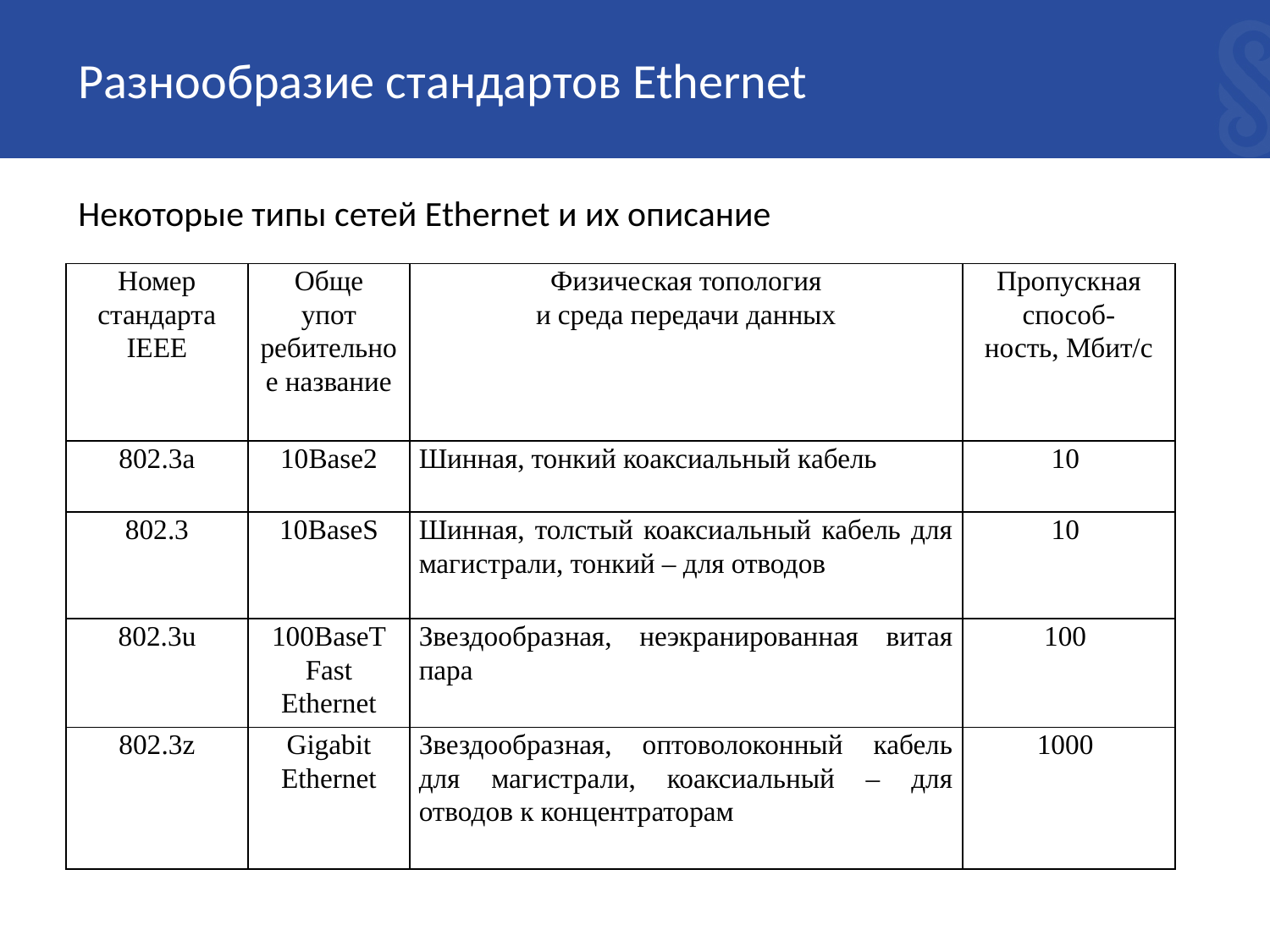

# Разнообразие стандартов Ethernet
Некоторые типы сетей Ethernet и их описание
| Номер стандарта IEEE | Обще упот ребительное название | Физическая топология и среда передачи данных | Пропускная способ- ность, Мбит/с |
| --- | --- | --- | --- |
| 802.3а | 10Base2 | Шинная, тонкий коаксиальный кабель | 10 |
| 802.3 | 10BaseS | Шинная, толстый коаксиальный кабель для магистрали, тонкий – для отводов | 10 |
| 802.3u | 100BaseT Fast Ethernet | Звездообразная, неэкранированная витая пара | 100 |
| 802.3z | Gigabit Ethernet | Звездообразная, оптоволоконный кабель для магистрали, коаксиальный – для отводов к концентраторам | 1000 |